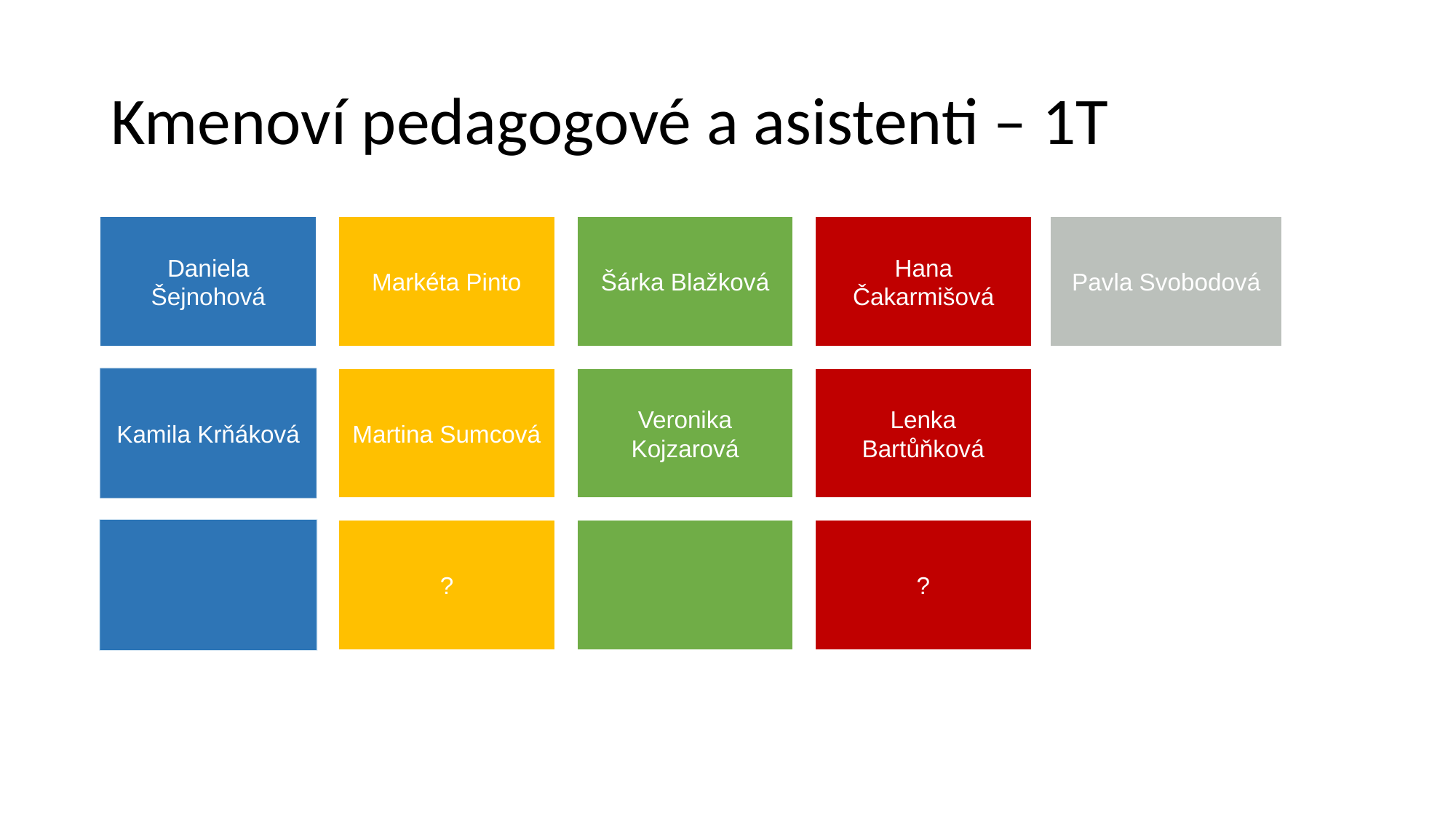

# Kmenoví pedagogové a asistenti – 1T
Daniela Šejnohová
Markéta Pinto
Šárka Blažková
Hana Čakarmišová
Pavla Svobodová
Veronika Kojzarová
Lenka Bartůňková
Martina Sumcová
Kamila Krňáková

?
Věra Hájková
Martina Langová
?